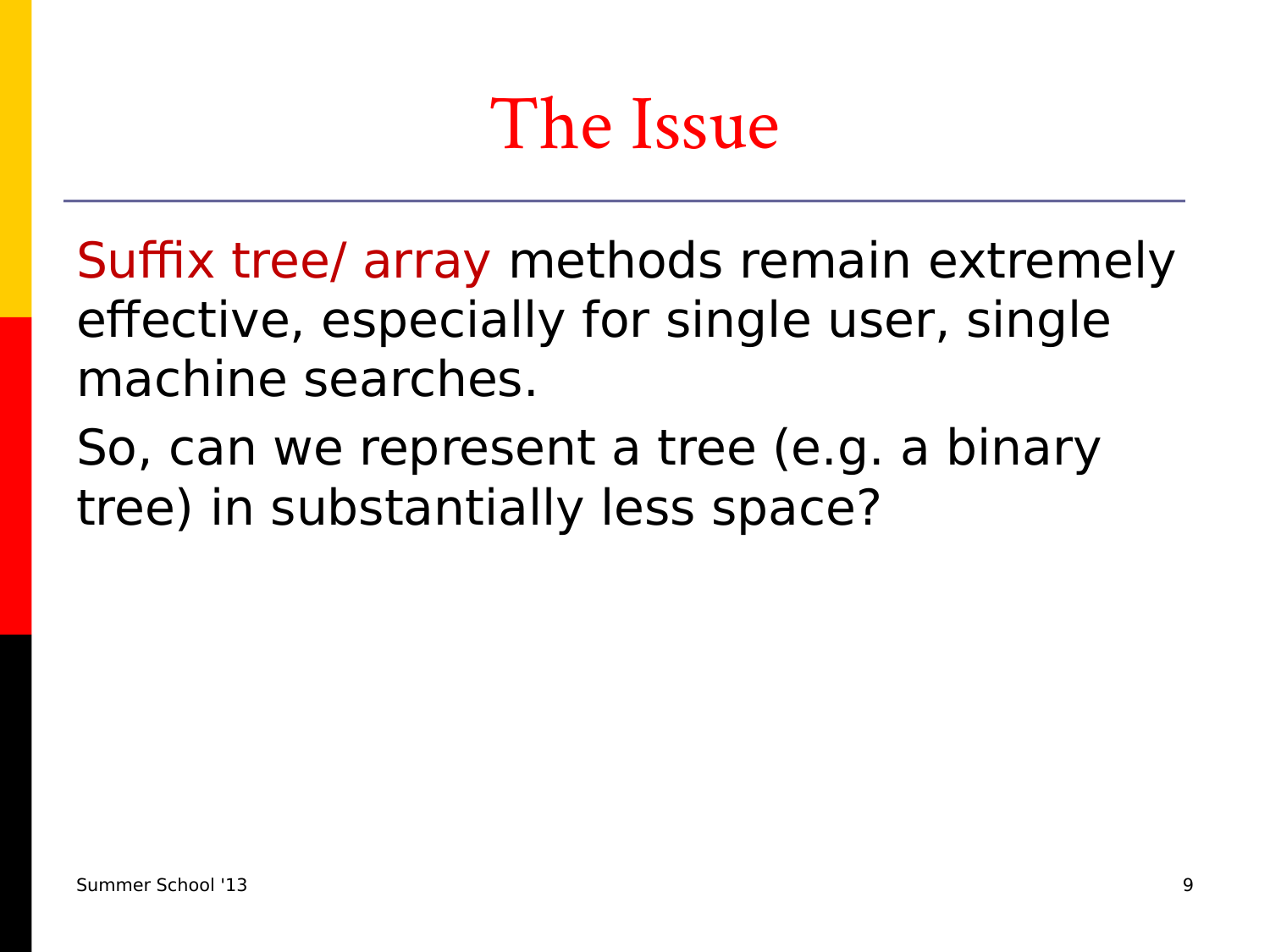

# The Issue
Suffix tree/ array methods remain extremely effective, especially for single user, single machine searches.
So, can we represent a tree (e.g. a binary tree) in substantially less space?
Summer School '13
9